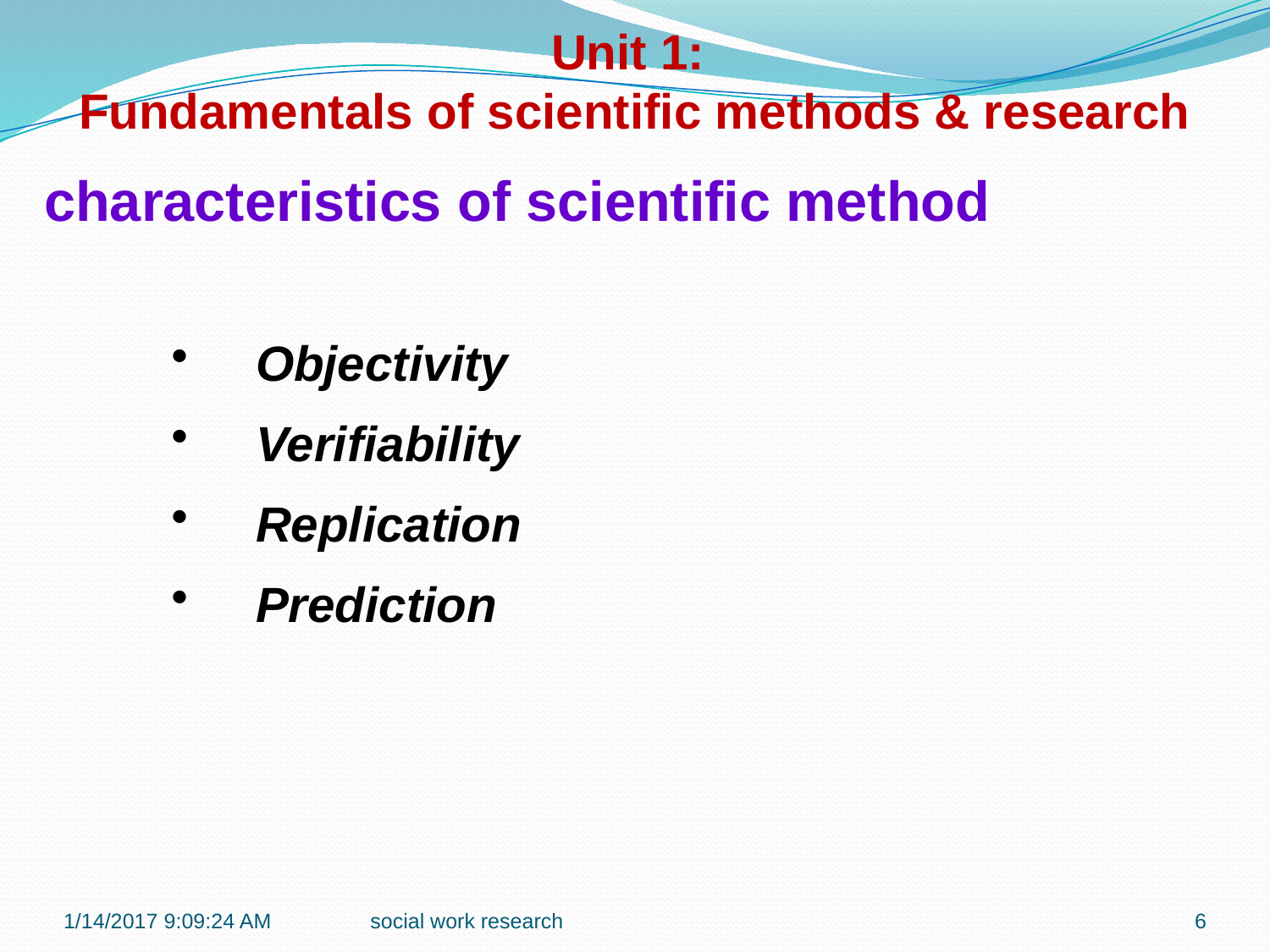

Unit 1:
Fundamentals of scientific methods & research
characteristics of scientific method

Objectivity
Verifiability
Replication
Prediction
1/14/2017 9:09:24 AM
social work research
6